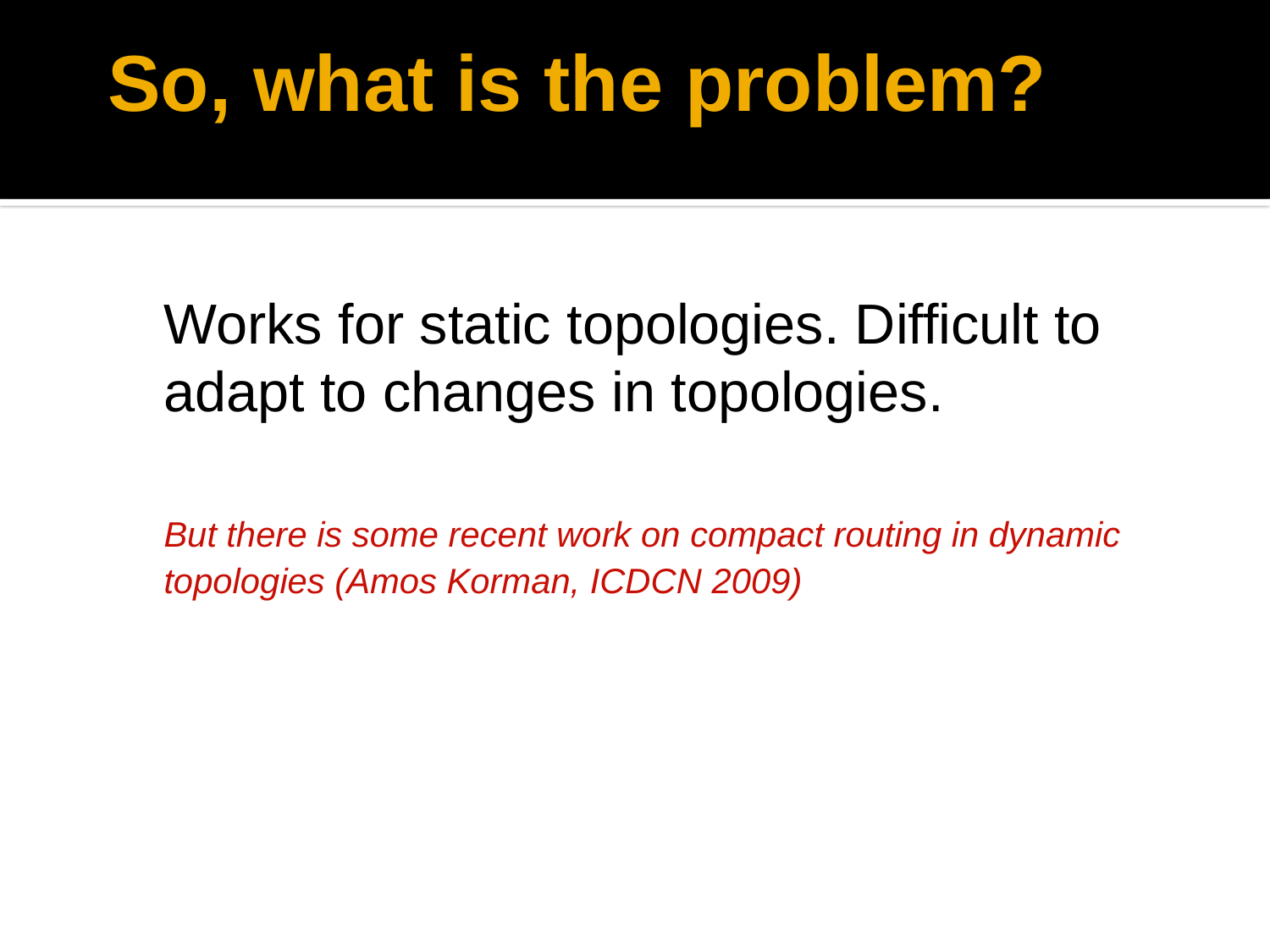

# So, what is the problem?
	Works for static topologies. Difficult to adapt to changes in topologies.

	But there is some recent work on compact routing in dynamic topologies (Amos Korman, ICDCN 2009)